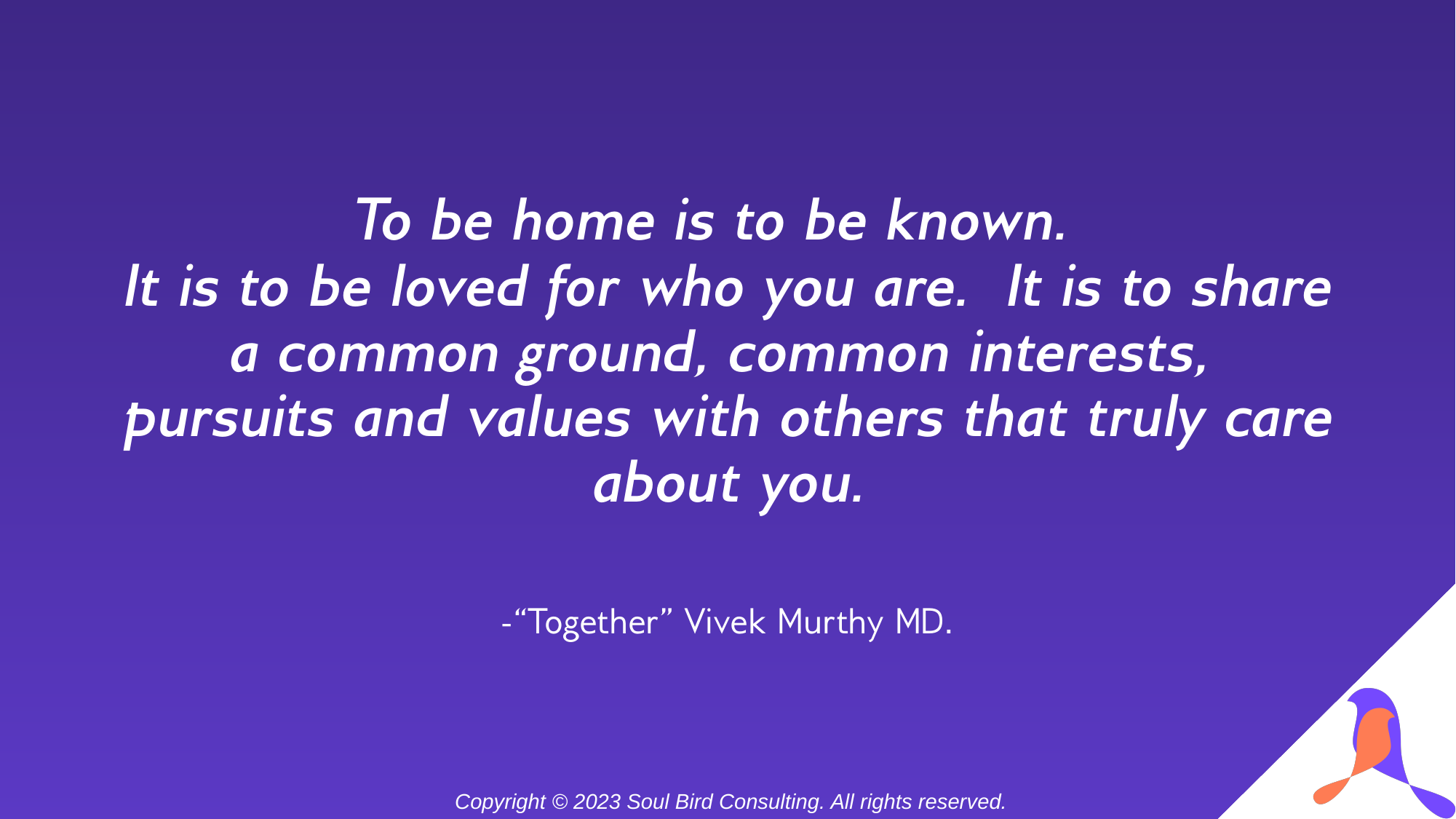

# To be home is to be known. It is to be loved for who you are.  It is to share a common ground, common interests, pursuits and values with others that truly care about you.
-“Together” Vivek Murthy MD.
Copyright © 2023 Soul Bird Consulting. All rights reserved.